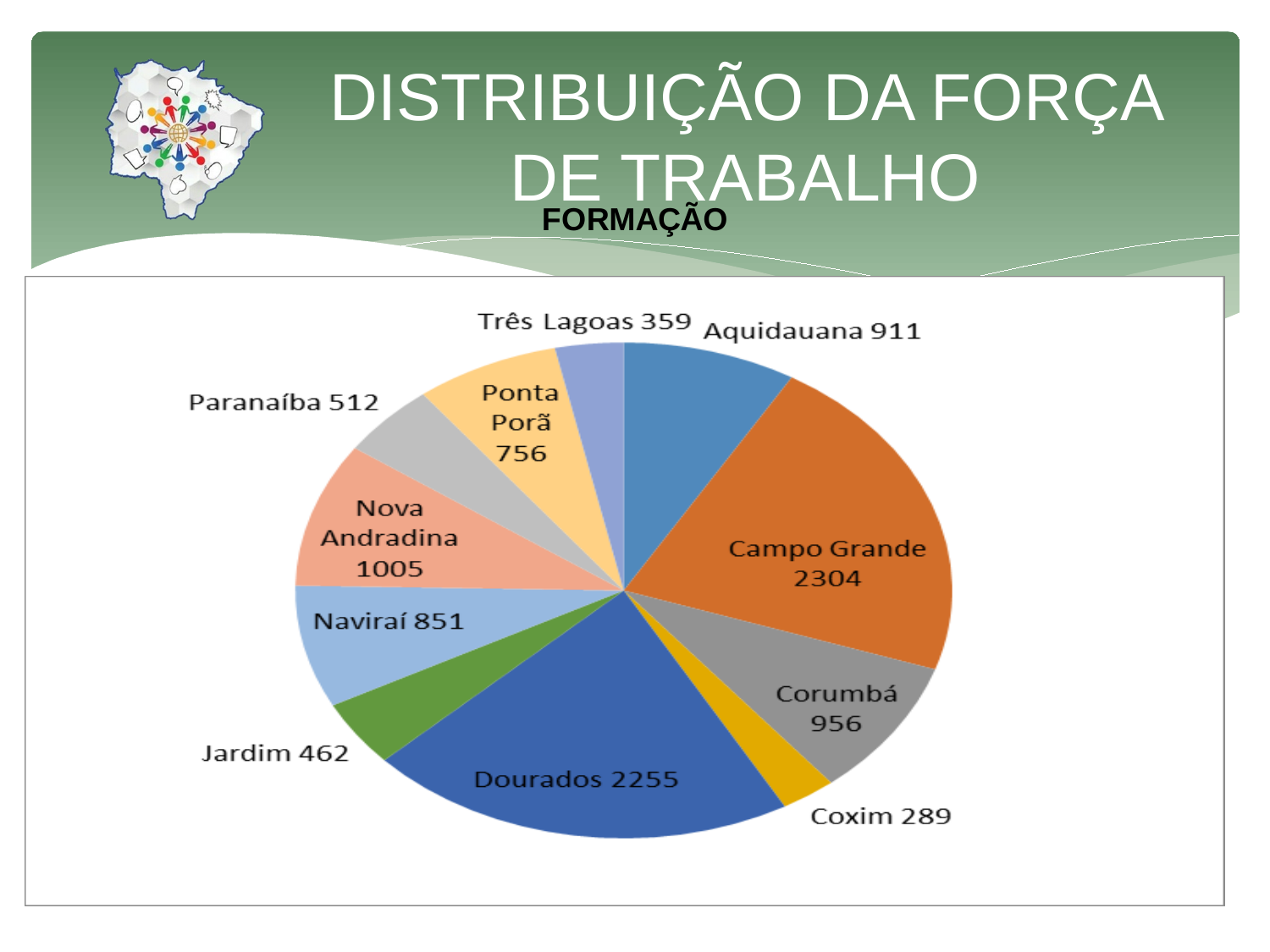

# DISTRIBUIÇÃO DA FORÇA DE TRABALHO

### Chart: FORMAÇÃO

| Category |
|---|

### Chart

| Category |
|---|